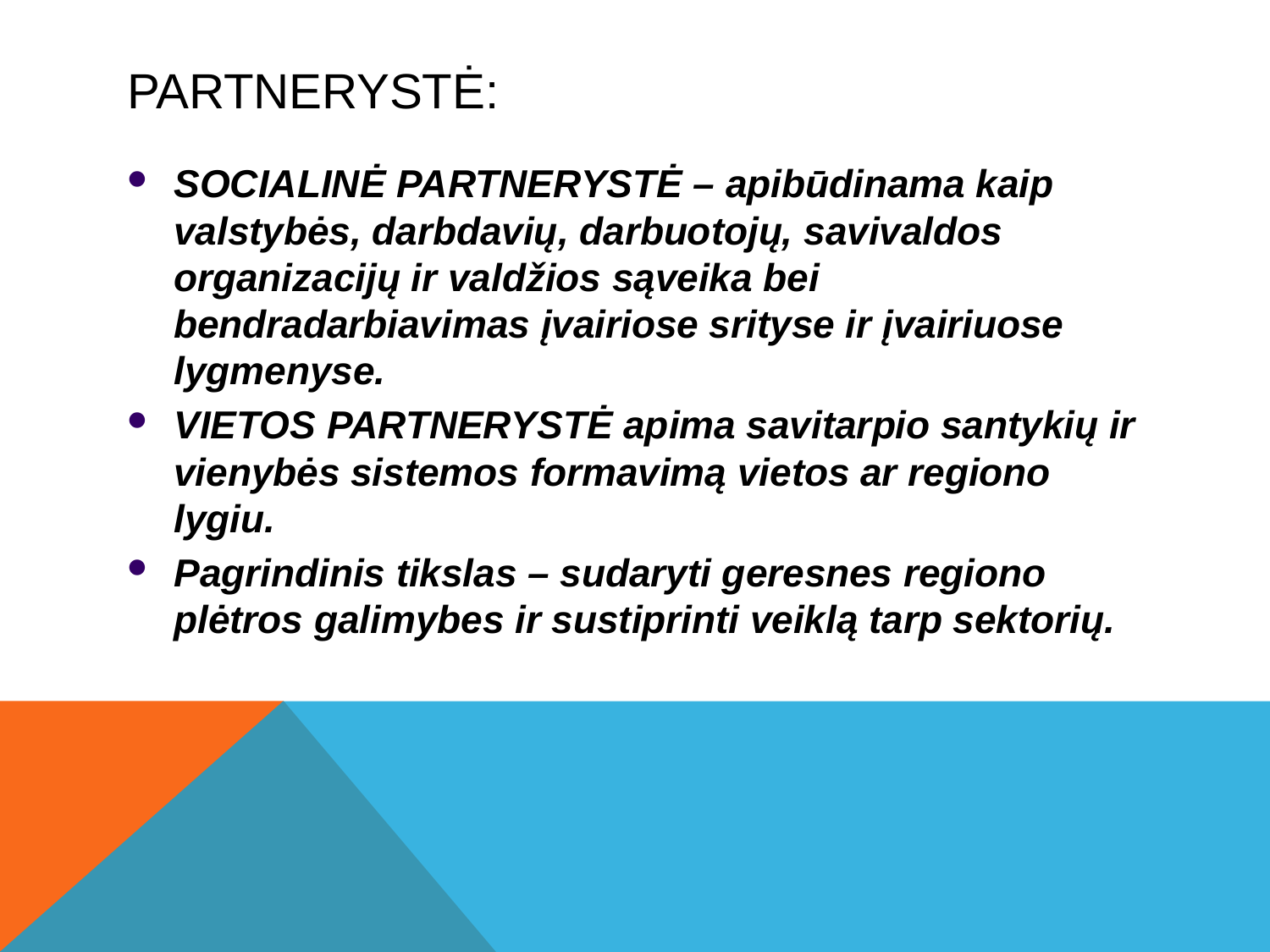

# Partnerystė:
SOCIALINĖ PARTNERYSTĖ – apibūdinama kaip valstybės, darbdavių, darbuotojų, savivaldos organizacijų ir valdžios sąveika bei bendradarbiavimas įvairiose srityse ir įvairiuose lygmenyse.
VIETOS PARTNERYSTĖ apima savitarpio santykių ir vienybės sistemos formavimą vietos ar regiono lygiu.
Pagrindinis tikslas – sudaryti geresnes regiono plėtros galimybes ir sustiprinti veiklą tarp sektorių.